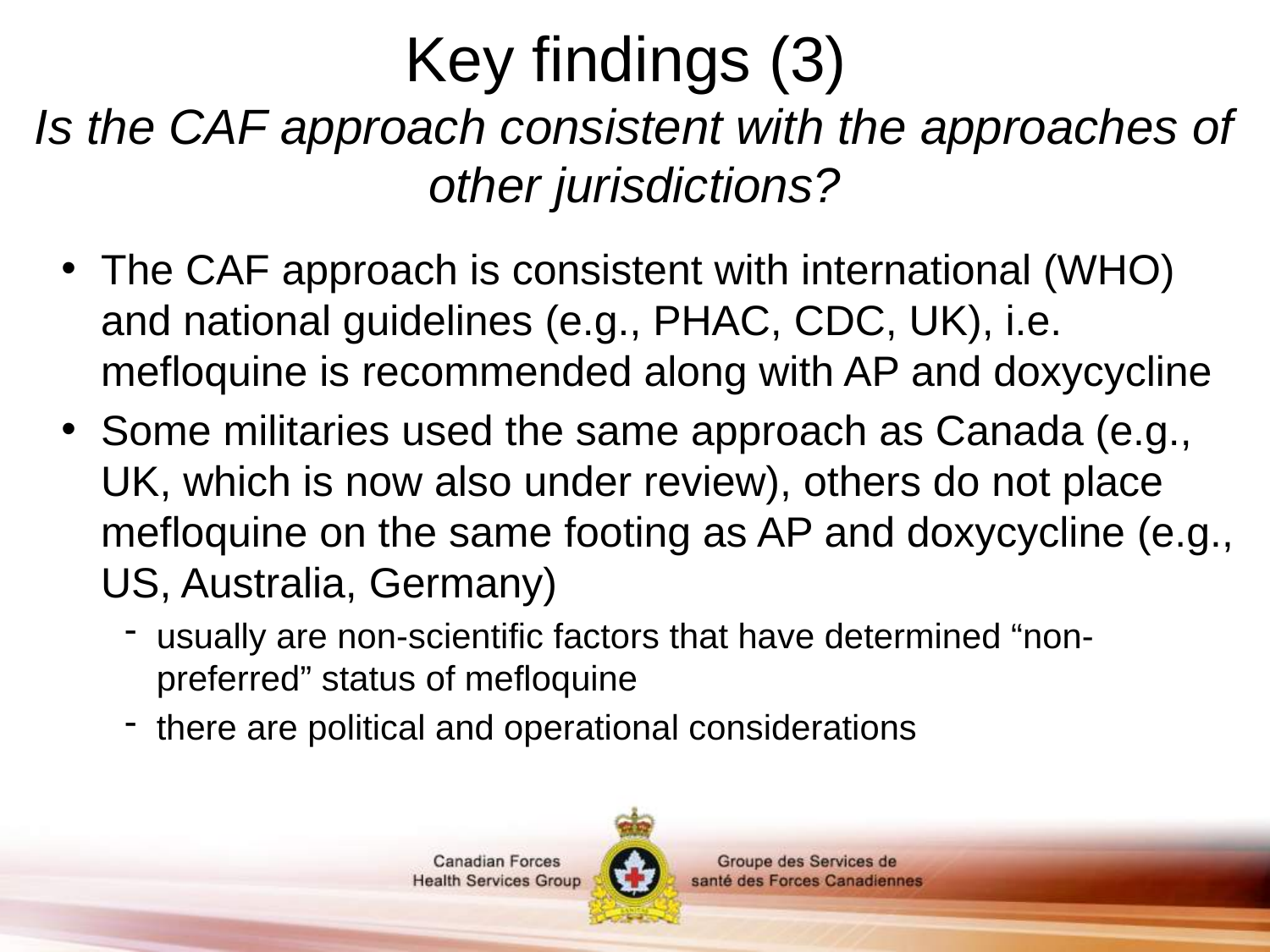

Key findings (3)
Is the CAF approach consistent with the approaches of other jurisdictions?
The CAF approach is consistent with international (WHO) and national guidelines (e.g., PHAC, CDC, UK), i.e. mefloquine is recommended along with AP and doxycycline
Some militaries used the same approach as Canada (e.g., UK, which is now also under review), others do not place mefloquine on the same footing as AP and doxycycline (e.g., US, Australia, Germany)
usually are non-scientific factors that have determined “non-preferred” status of mefloquine
there are political and operational considerations